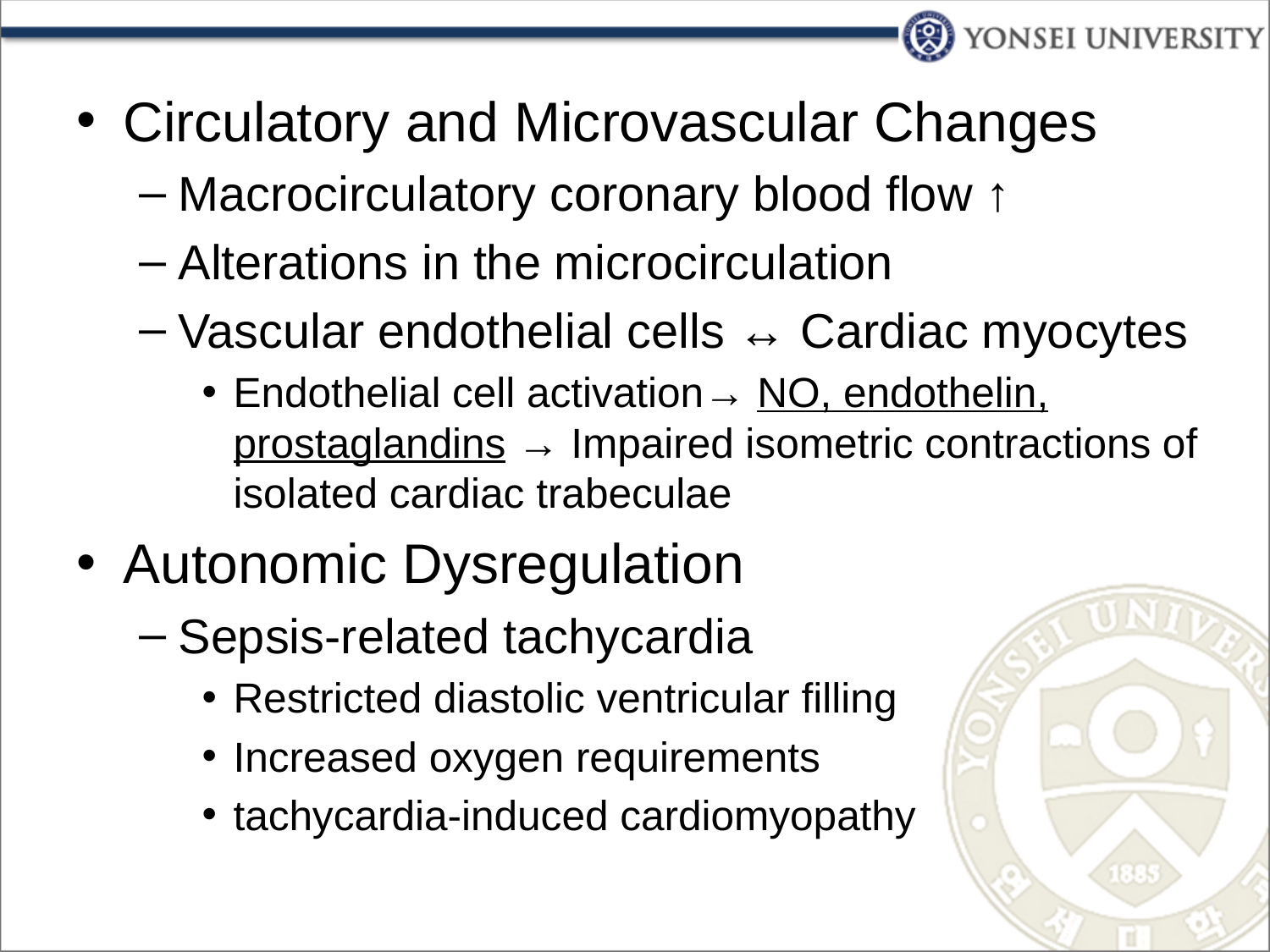

Circulatory and Microvascular Changes
Macrocirculatory coronary blood ﬂow ↑
Alterations in the microcirculation
Vascular endothelial cells ↔ Cardiac myocytes
Endothelial cell activation→ NO, endothelin, prostaglandins → Impaired isometric contractions of isolated cardiac trabeculae
Autonomic Dysregulation
Sepsis-related tachycardia
Restricted diastolic ventricular ﬁlling
Increased oxygen requirements
tachycardia-induced cardiomyopathy